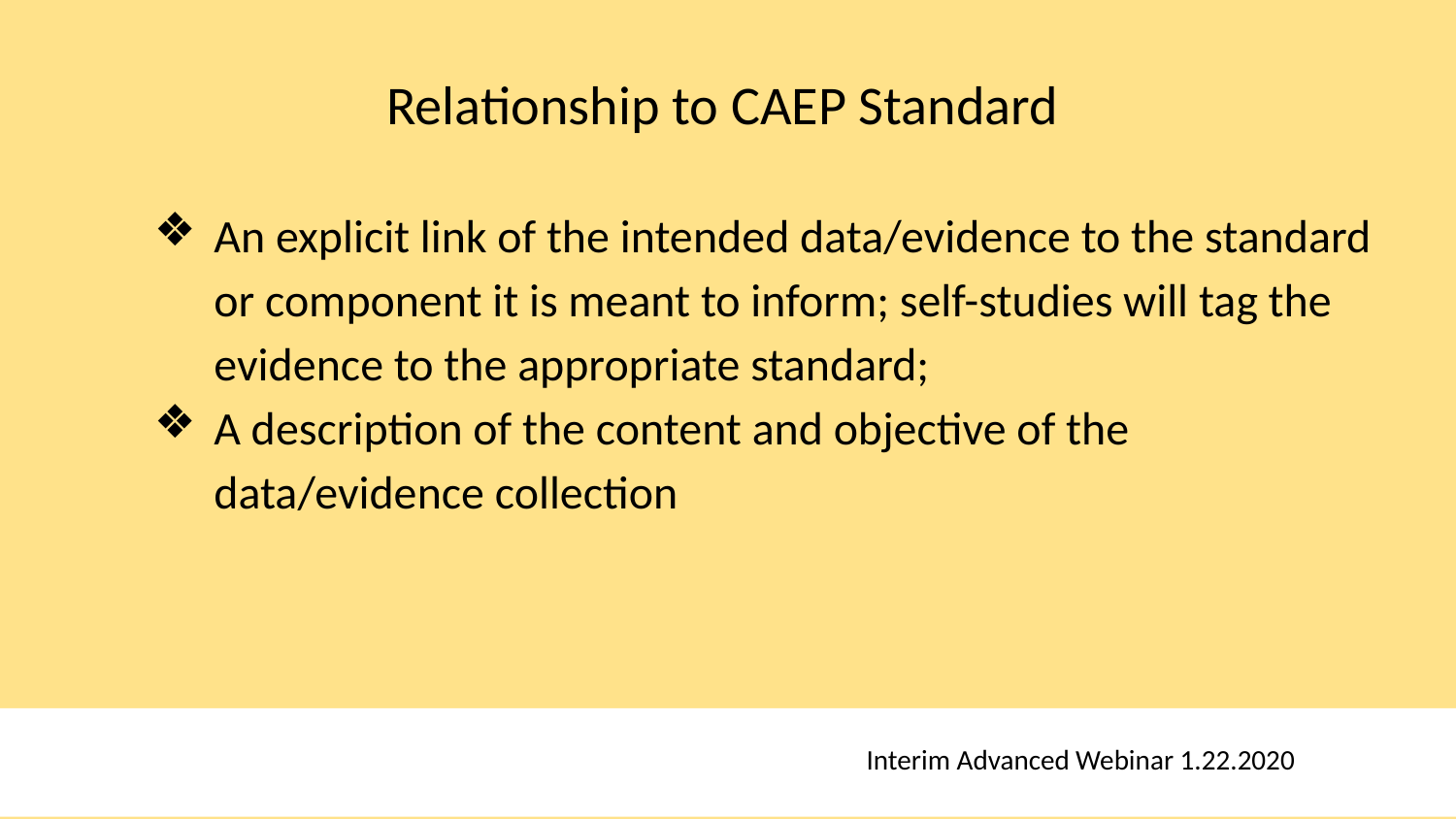

# Relationship to CAEP Standard
An explicit link of the intended data/evidence to the standard or component it is meant to inform; self-studies will tag the evidence to the appropriate standard;
A description of the content and objective of the data/evidence collection